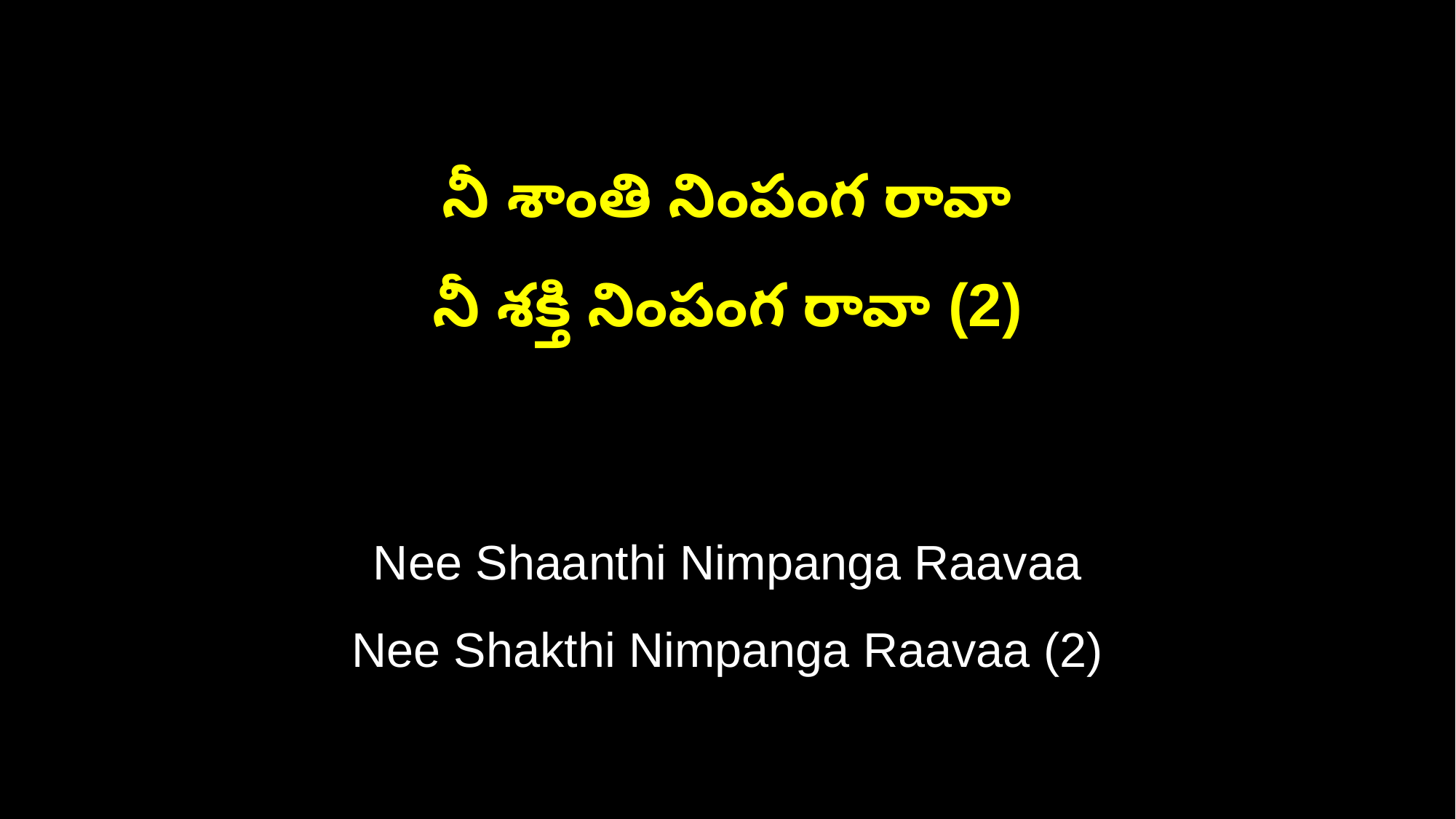

నీ శాంతి నింపంగ రావా
నీ శక్తి నింపంగ రావా (2)
Nee Shaanthi Nimpanga Raavaa
Nee Shakthi Nimpanga Raavaa (2)